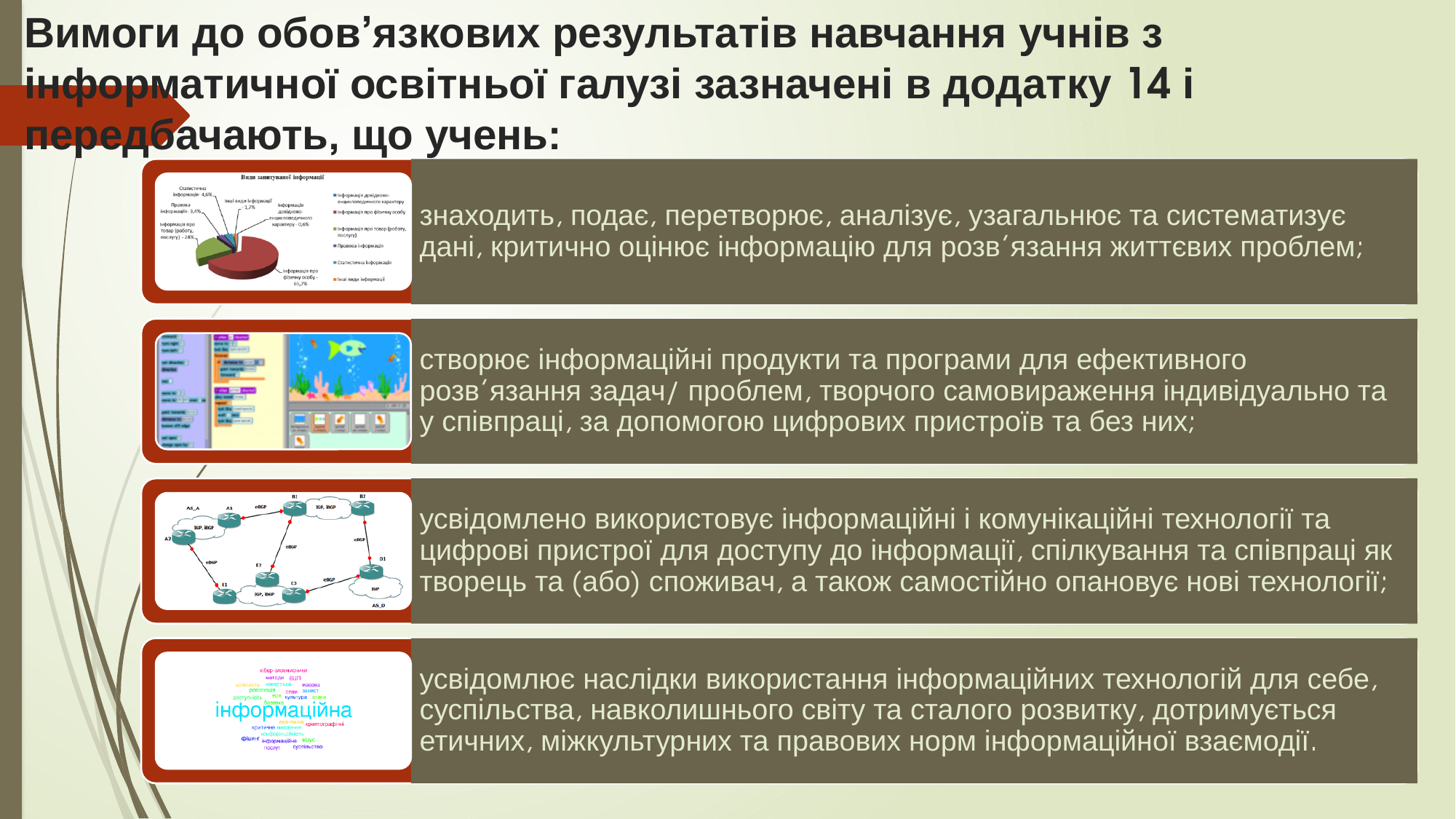

# Вимоги до обов’язкових результатів навчання учнів з інформатичної освітньої галузі зазначені в додатку 14 і передбачають, що учень:

знаходить, подає, перетворює, аналізує, узагальнює та систематизує дані, критично оцінює інформацію для розв’язання життєвих проблем;

створює інформаційні продукти та програми для ефективного розв’язання задач/ проблем, творчого самовираження індивідуально та у співпраці, за допомогою цифрових пристроїв та без них;

усвідомлено використовує інформаційні і комунікаційні технології та цифрові пристрої для доступу до інформації, спілкування та співпраці як творець та (або) споживач, а також самостійно опановує нові технології;

усвідомлює наслідки використання інформаційних технологій для себе, суспільства, навколишнього світу та сталого розвитку, дотримується етичних, міжкультурних та правових норм інформаційної взаємодії.